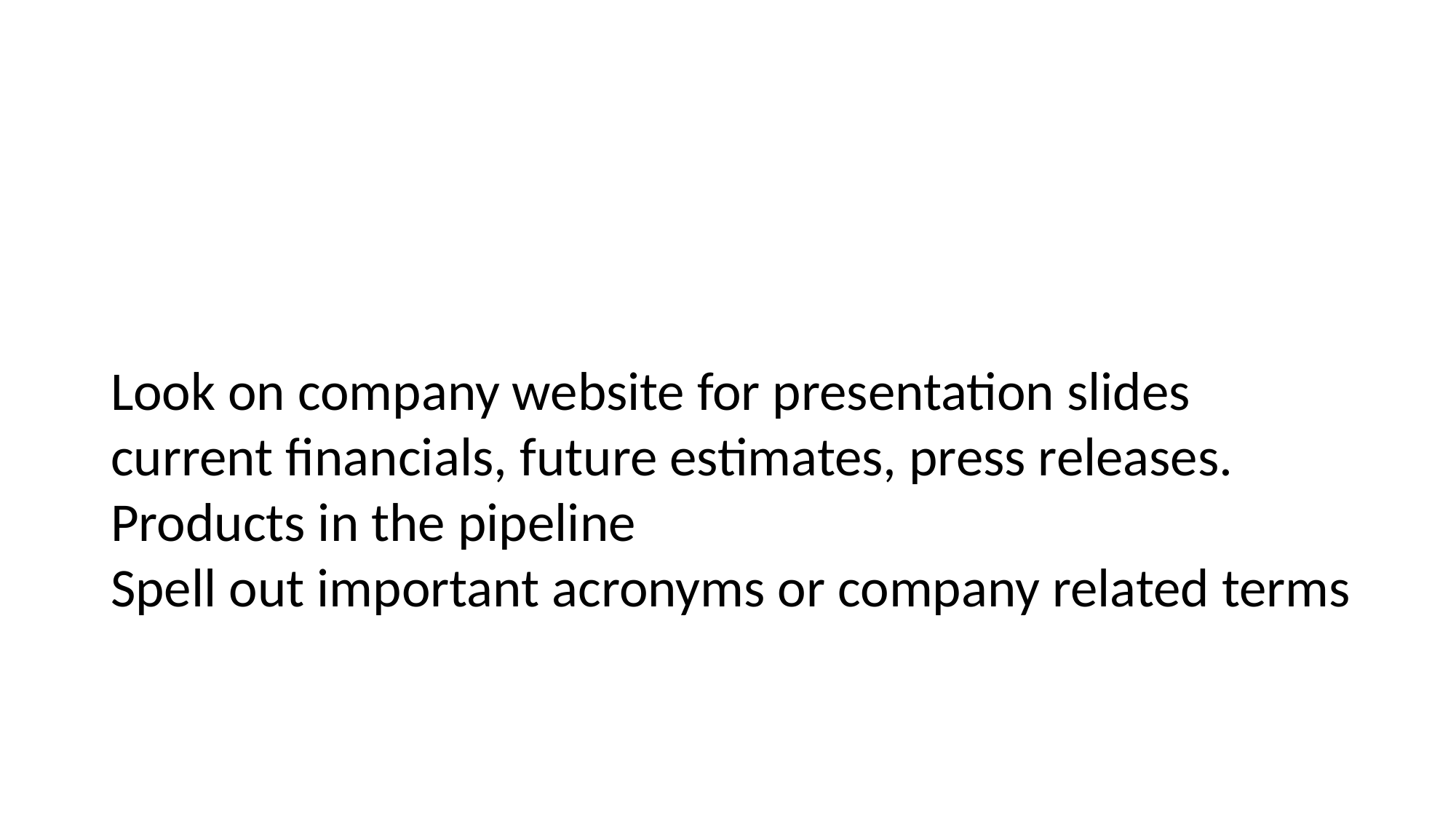

#
Look on company website for presentation slides
current financials, future estimates, press releases.
Products in the pipeline
Spell out important acronyms or company related terms